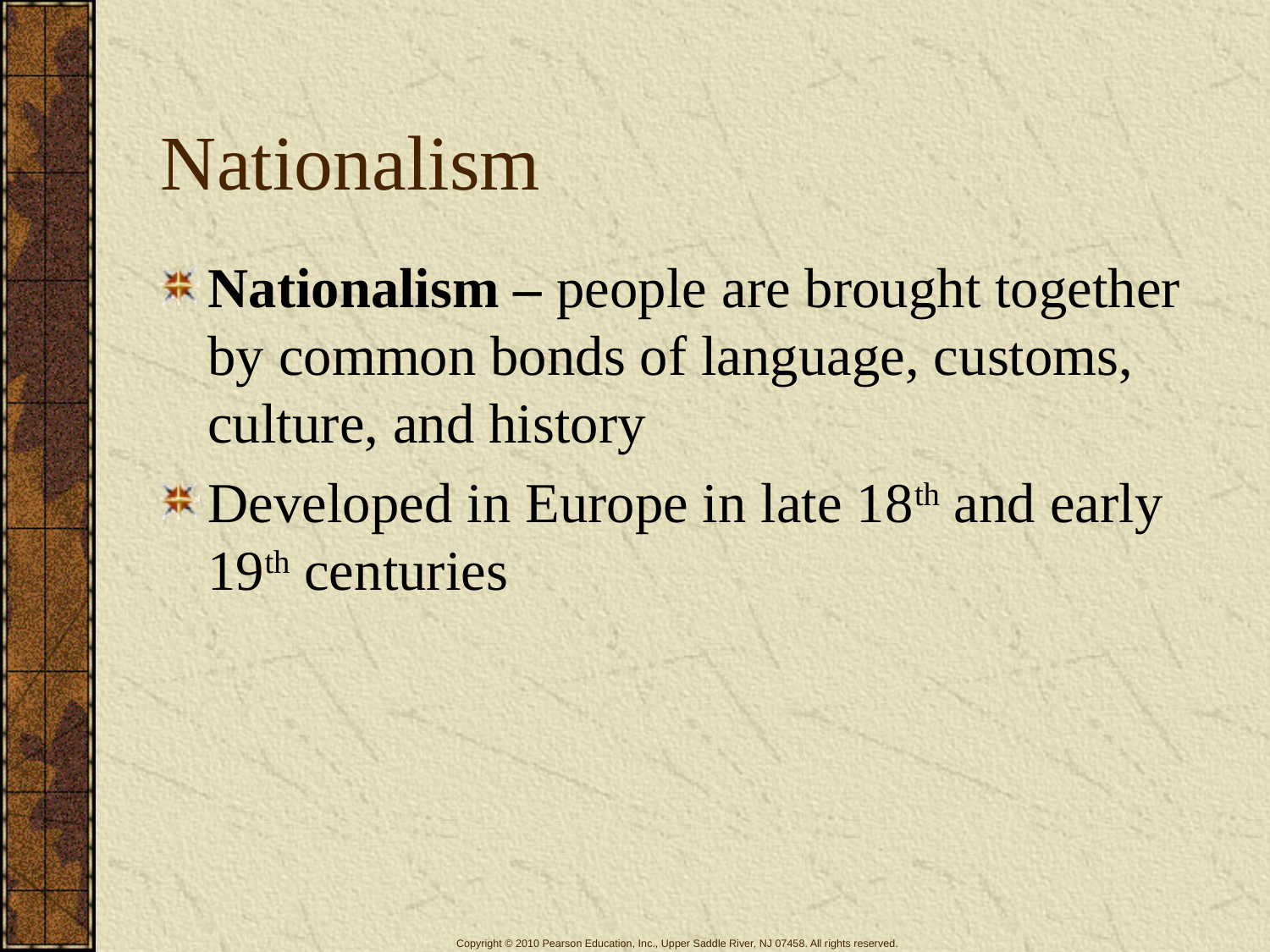

# Nationalism
Nationalism – people are brought together by common bonds of language, customs, culture, and history
Developed in Europe in late 18th and early 19th centuries